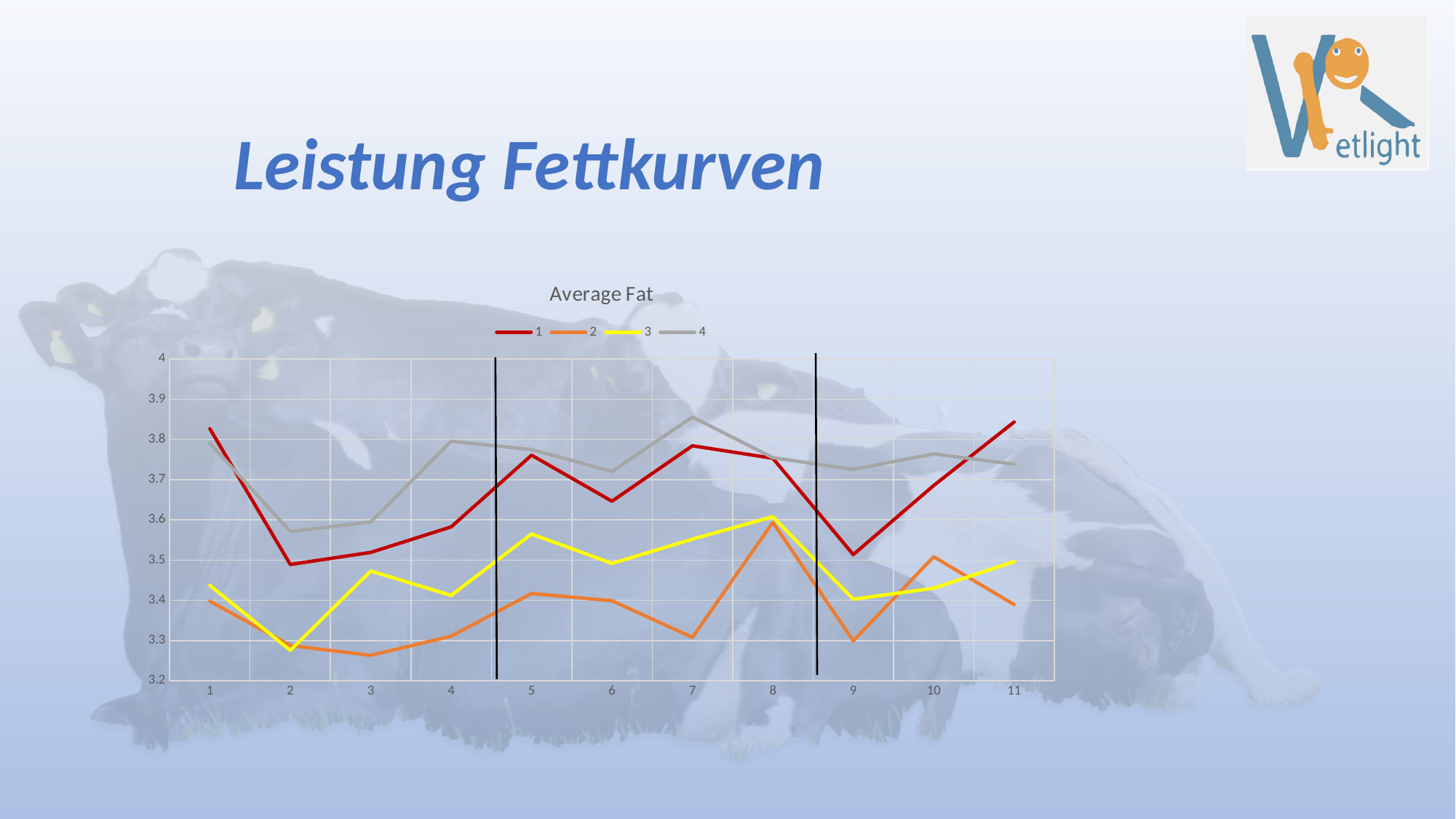

Leistung Fettkurven

### Chart: Average Fat

| Category |  |  |  |  |
|---|---|---|---|---|